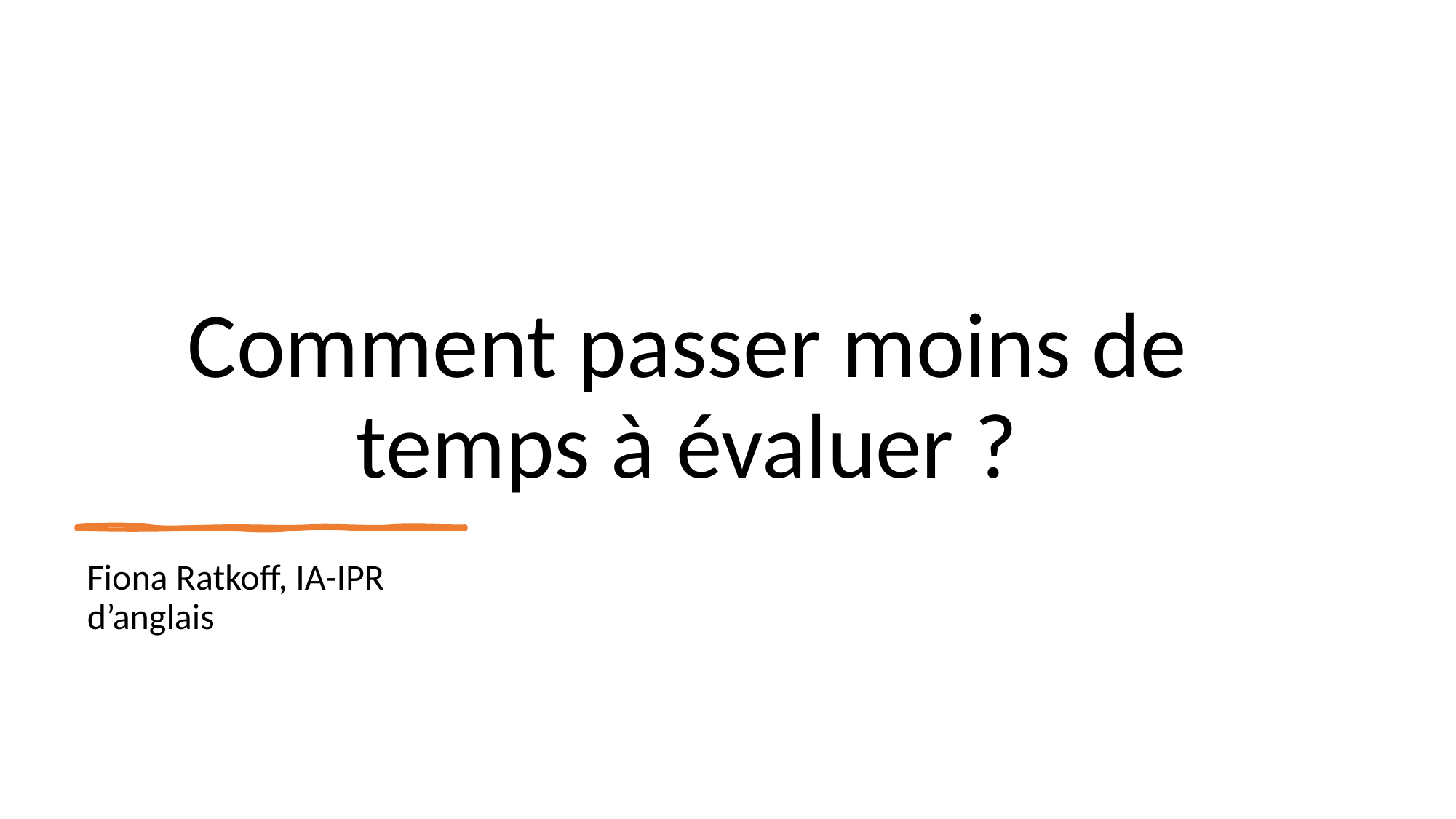

# Comment passer moins de temps à évaluer ?

Fiona Ratkoff, IA-IPR d’anglais